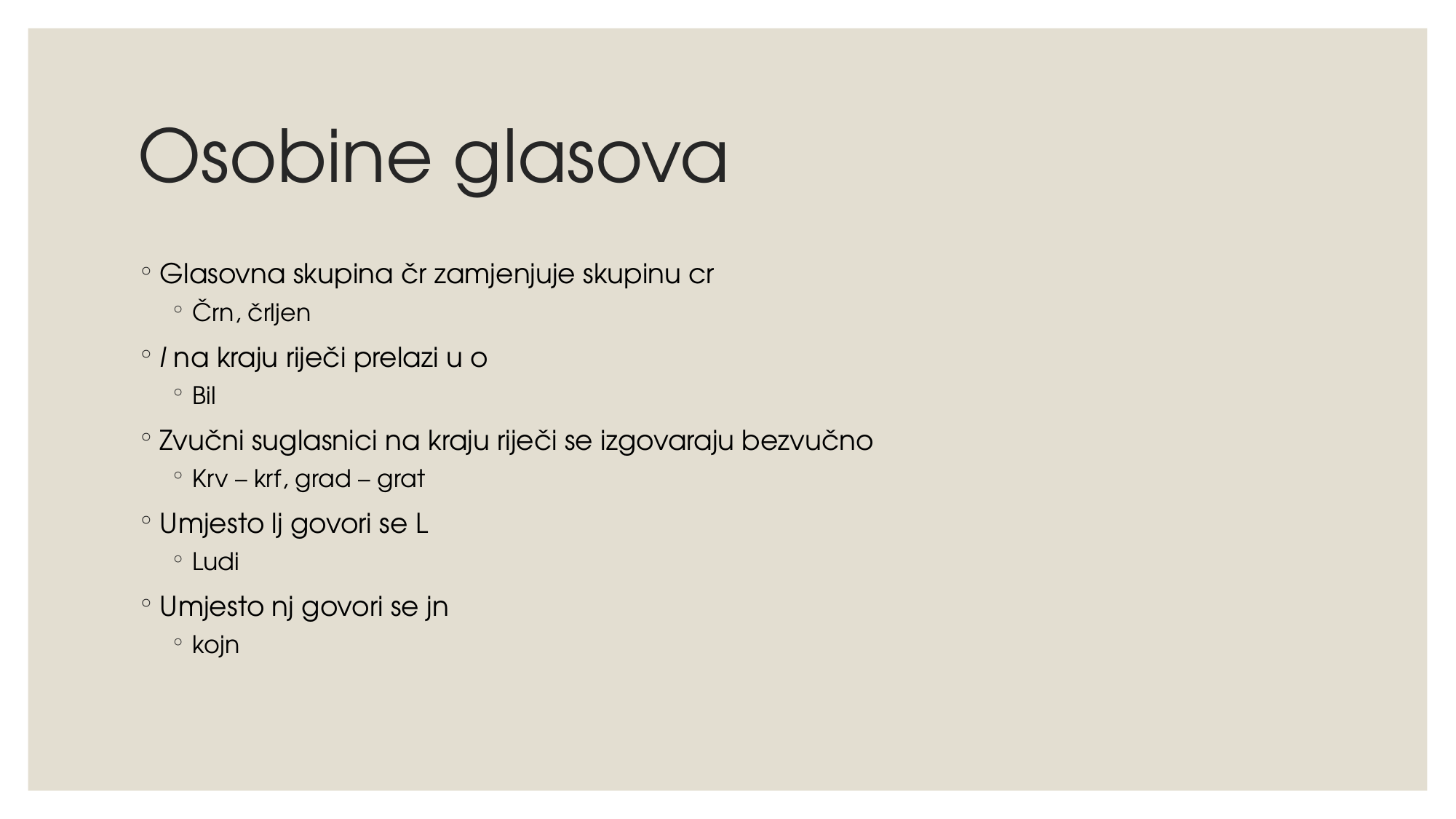

# Osobine glasova
Glasovna skupina čr zamjenjuje skupinu cr
Črn, črljen
I na kraju riječi prelazi u o
Bil
Zvučni suglasnici na kraju riječi se izgovaraju bezvučno
Krv – krf, grad – grat
Umjesto lj govori se L
Ludi
Umjesto nj govori se jn
kojn